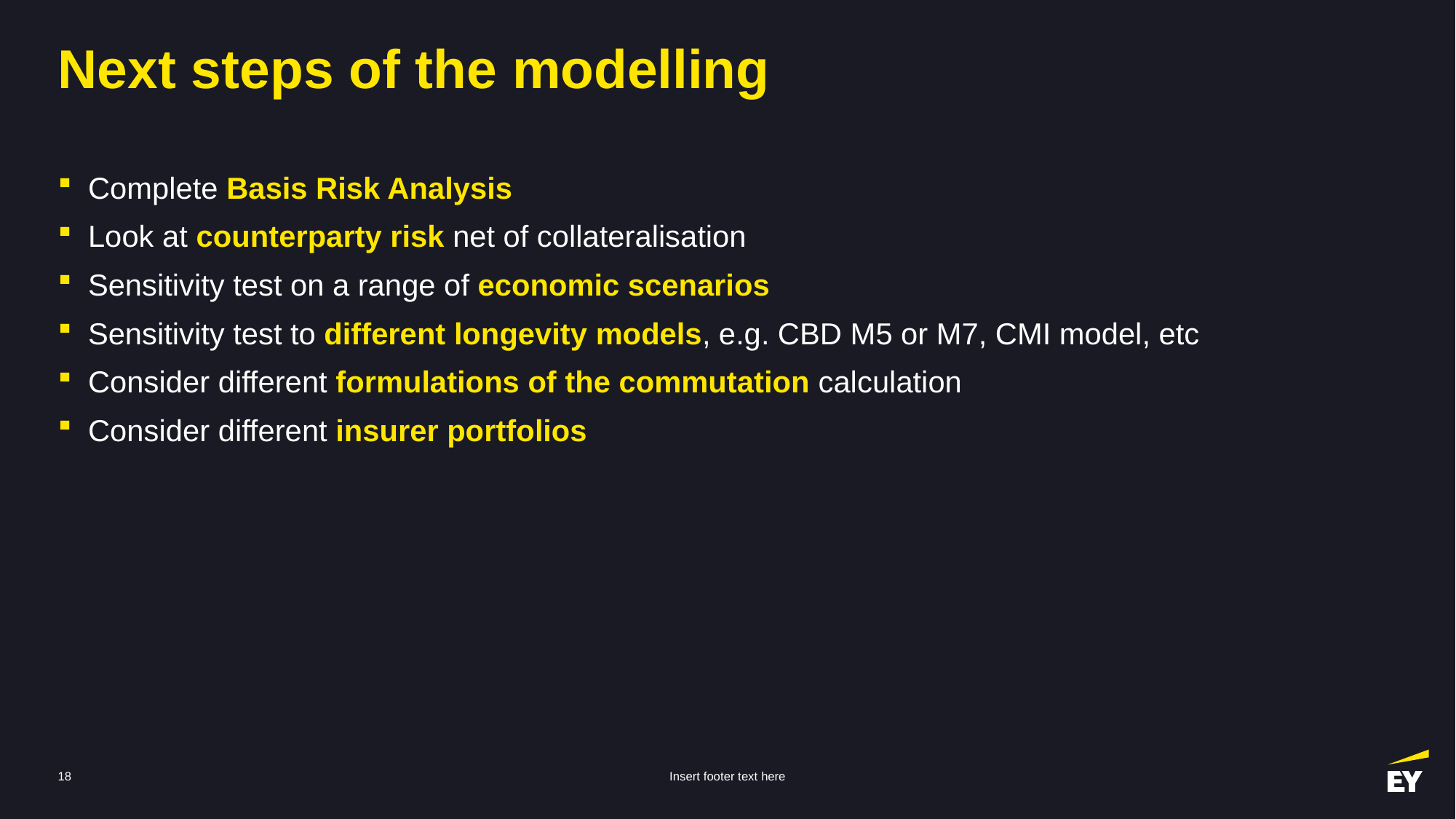

# Next steps of the modelling
Complete Basis Risk Analysis
Look at counterparty risk net of collateralisation
Sensitivity test on a range of economic scenarios
Sensitivity test to different longevity models, e.g. CBD M5 or M7, CMI model, etc
Consider different formulations of the commutation calculation
Consider different insurer portfolios

18
Insert footer text here